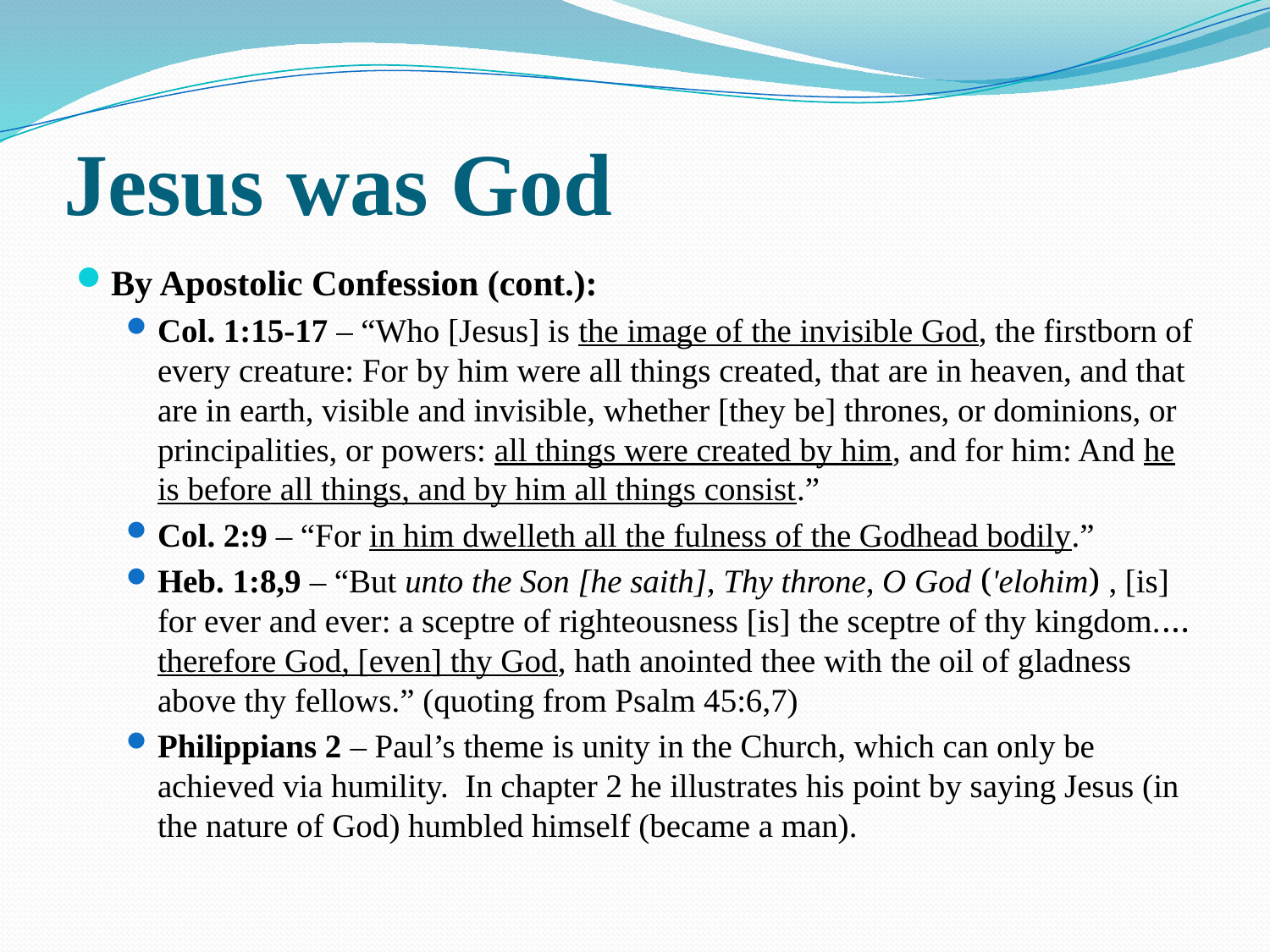

# Jesus was God
By Apostolic Confession (cont.):
Col. 1:15-17 – “Who [Jesus] is the image of the invisible God, the firstborn of every creature: For by him were all things created, that are in heaven, and that are in earth, visible and invisible, whether [they be] thrones, or dominions, or principalities, or powers: all things were created by him, and for him: And he is before all things, and by him all things consist.”
Col. 2:9 – “For in him dwelleth all the fulness of the Godhead bodily.”
Heb. 1:8,9 – “But unto the Son [he saith], Thy throne, O God ('elohim) , [is] for ever and ever: a sceptre of righteousness [is] the sceptre of thy kingdom.… therefore God, [even] thy God, hath anointed thee with the oil of gladness above thy fellows.” (quoting from Psalm 45:6,7)
Philippians 2 – Paul’s theme is unity in the Church, which can only be achieved via humility.  In chapter 2 he illustrates his point by saying Jesus (in the nature of God) humbled himself (became a man).